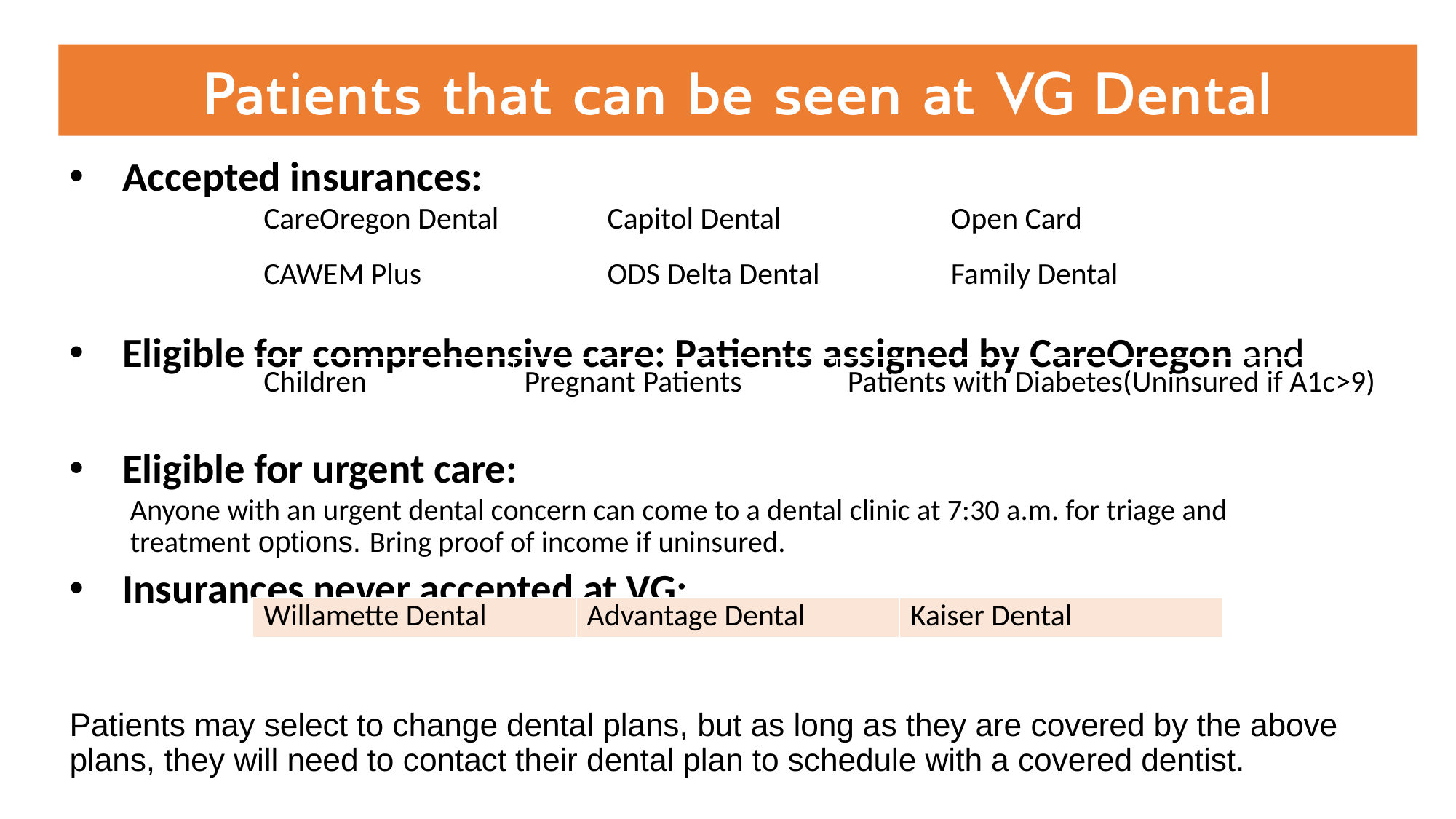

Patients that can be seen at VG Dental
Accepted insurances:

Eligible for comprehensive care: Patients assigned by CareOregon and

Eligible for urgent care:
         Anyone with an urgent dental concern can come to a dental clinic at 7:30 a.m. for triage and
         treatment options. Bring proof of income if uninsured.
Insurances never accepted at VG:

Patients may select to change dental plans, but as long as they are covered by the above plans, they will need to contact their dental plan to schedule with a covered dentist.
| CareOregon Dental | Capitol Dental | Open Card |
| --- | --- | --- |
| CAWEM Plus | ODS Delta Dental | Family Dental |
| Children | Pregnant Patients | Patients with Diabetes(Uninsured if A1c>9) |
| --- | --- | --- |
| Willamette Dental | Advantage Dental | Kaiser Dental |
| --- | --- | --- |